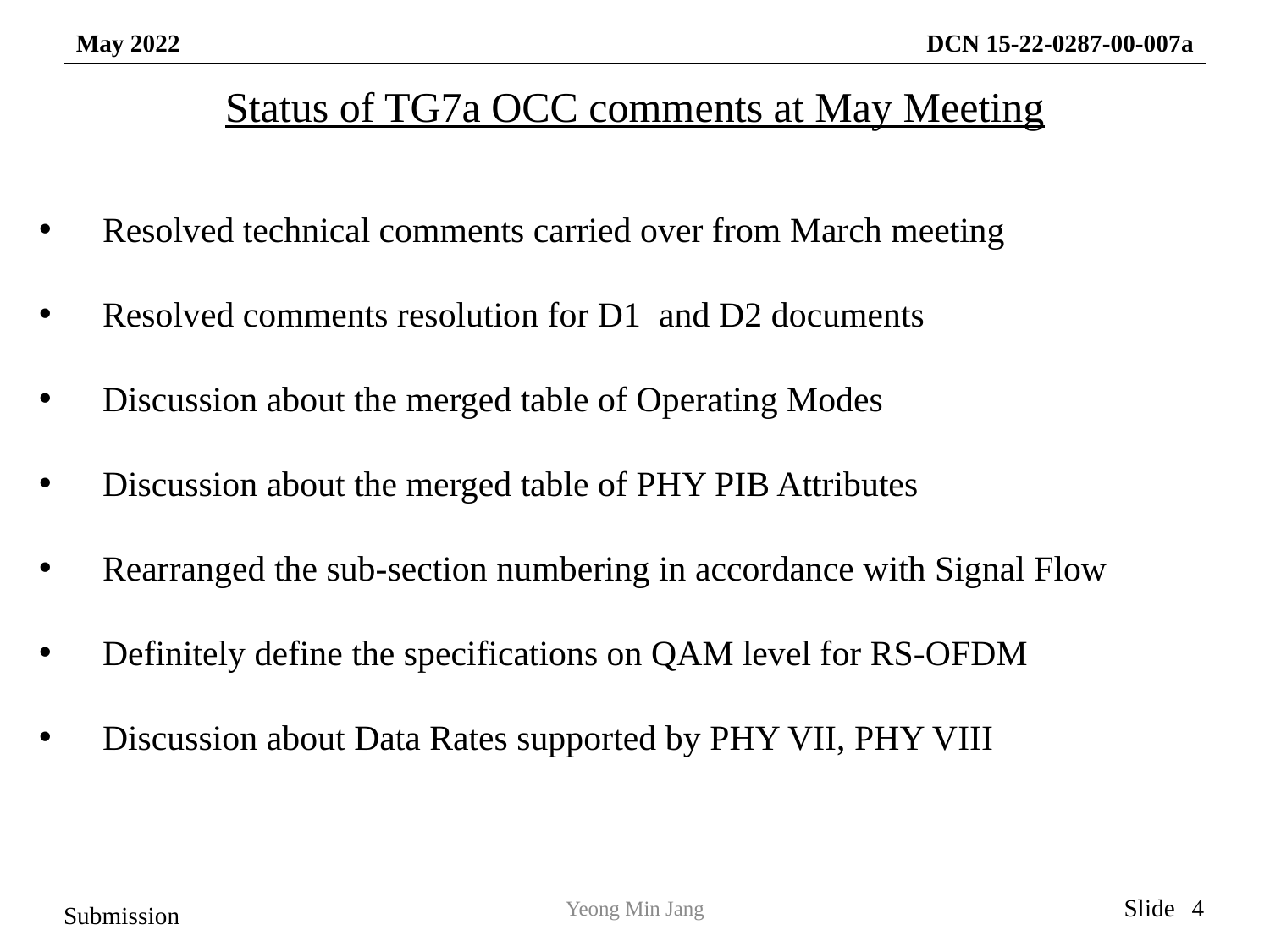

Status of TG7a OCC comments at May Meeting
Resolved technical comments carried over from March meeting

Resolved comments resolution for D1  and D2 documents

Discussion about the merged table of Operating Modes

Discussion about the merged table of PHY PIB Attributes

Rearranged the sub-section numbering in accordance with Signal Flow

Definitely define the specifications on QAM level for RS-OFDM

Discussion about Data Rates supported by PHY VII, PHY VIII